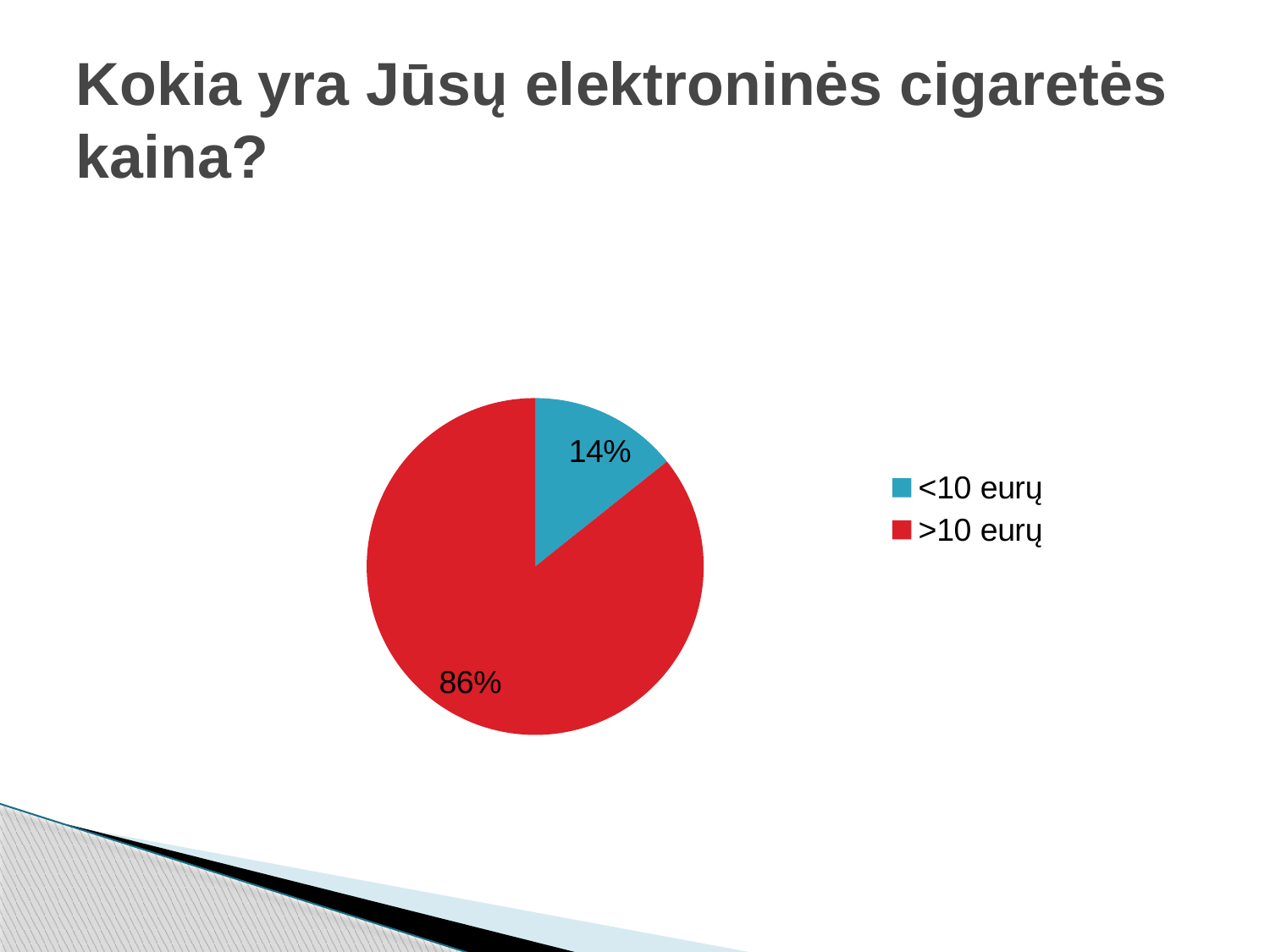

# Kokia yra Jūsų elektroninės cigaretės kaina?

### Chart:

| Category | Pardavimas |
|---|---|
| <10 eurų | 14.29 |
| >10 eurų | 85.71000000000001 |